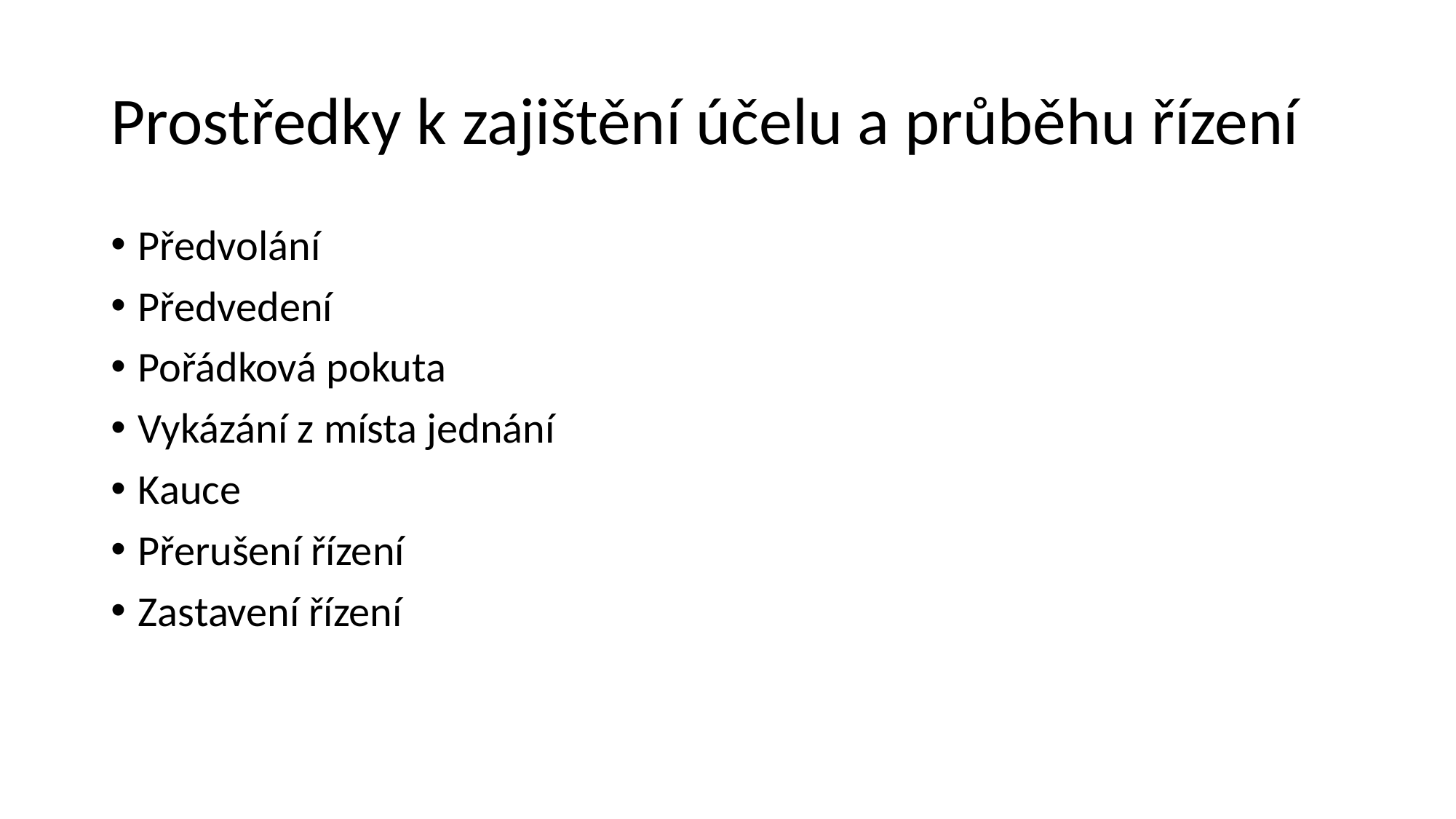

# Prostředky k zajištění účelu a průběhu řízení
Předvolání
Předvedení
Pořádková pokuta
Vykázání z místa jednání
Kauce
Přerušení řízení
Zastavení řízení